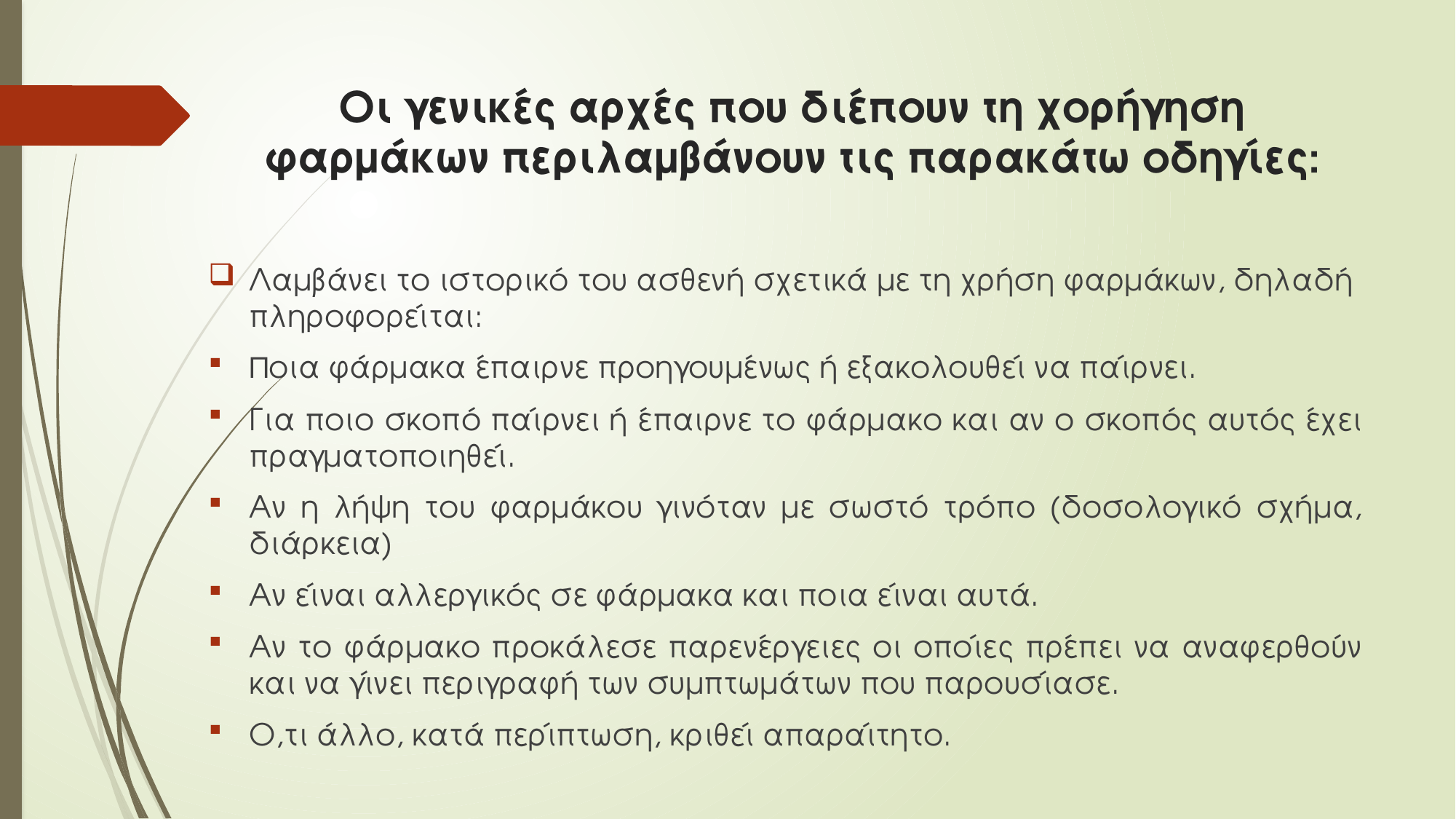

# Οι γενικές αρχές που διέπουν τη χορήγηση φαρμάκων περιλαμβάνουν τις παρακάτω οδηγίες:
Λαμβάνει το ιστορικό του ασθενή σχετικά με τη χρήση φαρμάκων, δηλαδή πληροφορείται:
Ποια φάρμακα έπαιρνε προηγουμένως ή εξακολουθεί να παίρνει.
Για ποιο σκοπό παίρνει ή έπαιρνε το φάρμακο και αν ο σκοπός αυτός έχει πραγματοποιηθεί.
Αν η λήψη του φαρμάκου γινόταν με σωστό τρόπο (δοσολογικό σχήμα, διάρκεια)
Αν είναι αλλεργικός σε φάρμακα και ποια είναι αυτά.
Αν το φάρμακο προκάλεσε παρενέργειες οι οποίες πρέπει να αναφερθούν και να γίνει περιγραφή των συμπτωμάτων που παρουσίασε.
Ο,τι άλλο, κατά περίπτωση, κριθεί απαραίτητο.